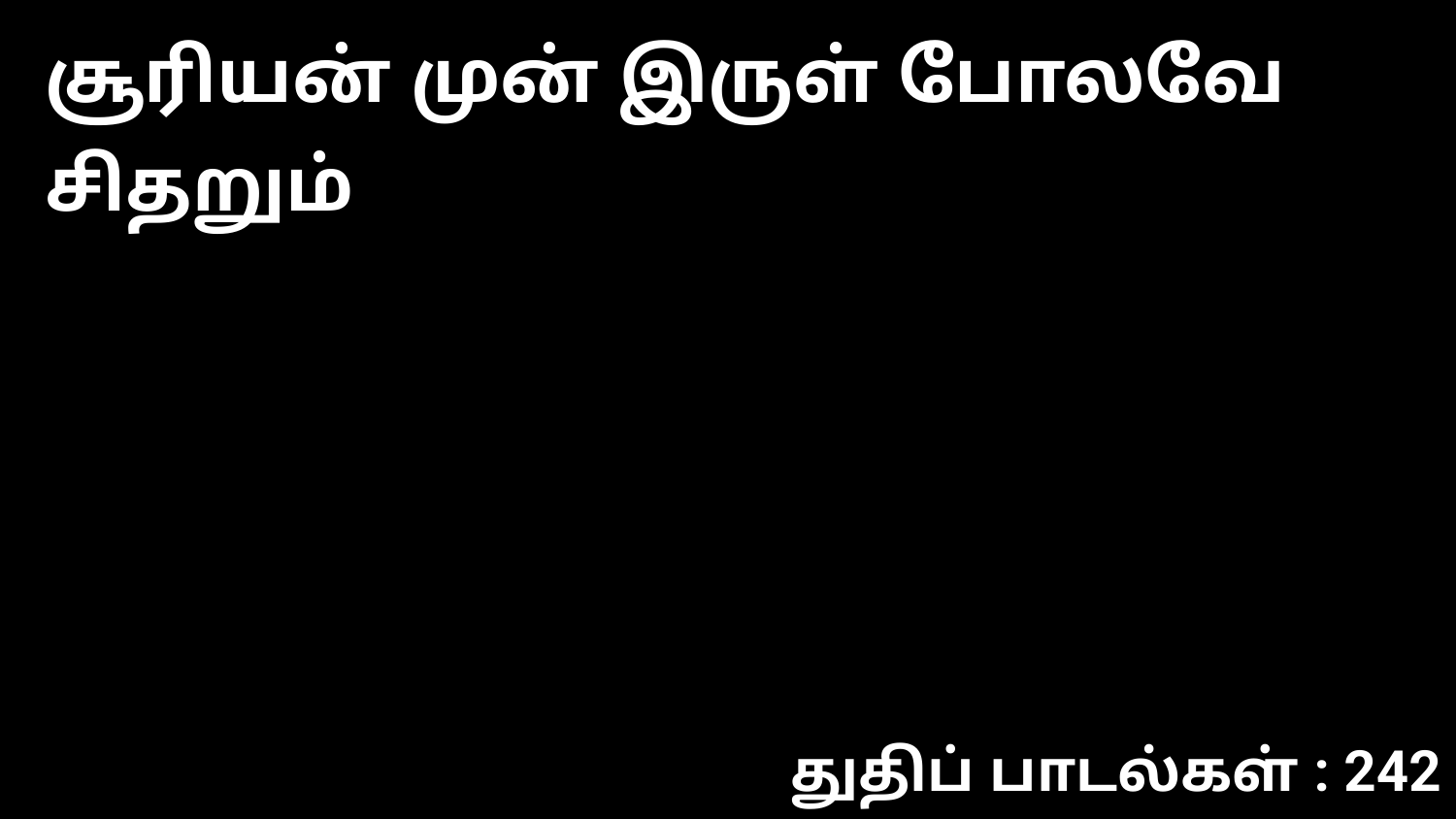

சூரியன் முன் இருள் போலவே சிதறும்
துதிப் பாடல்கள் : 242